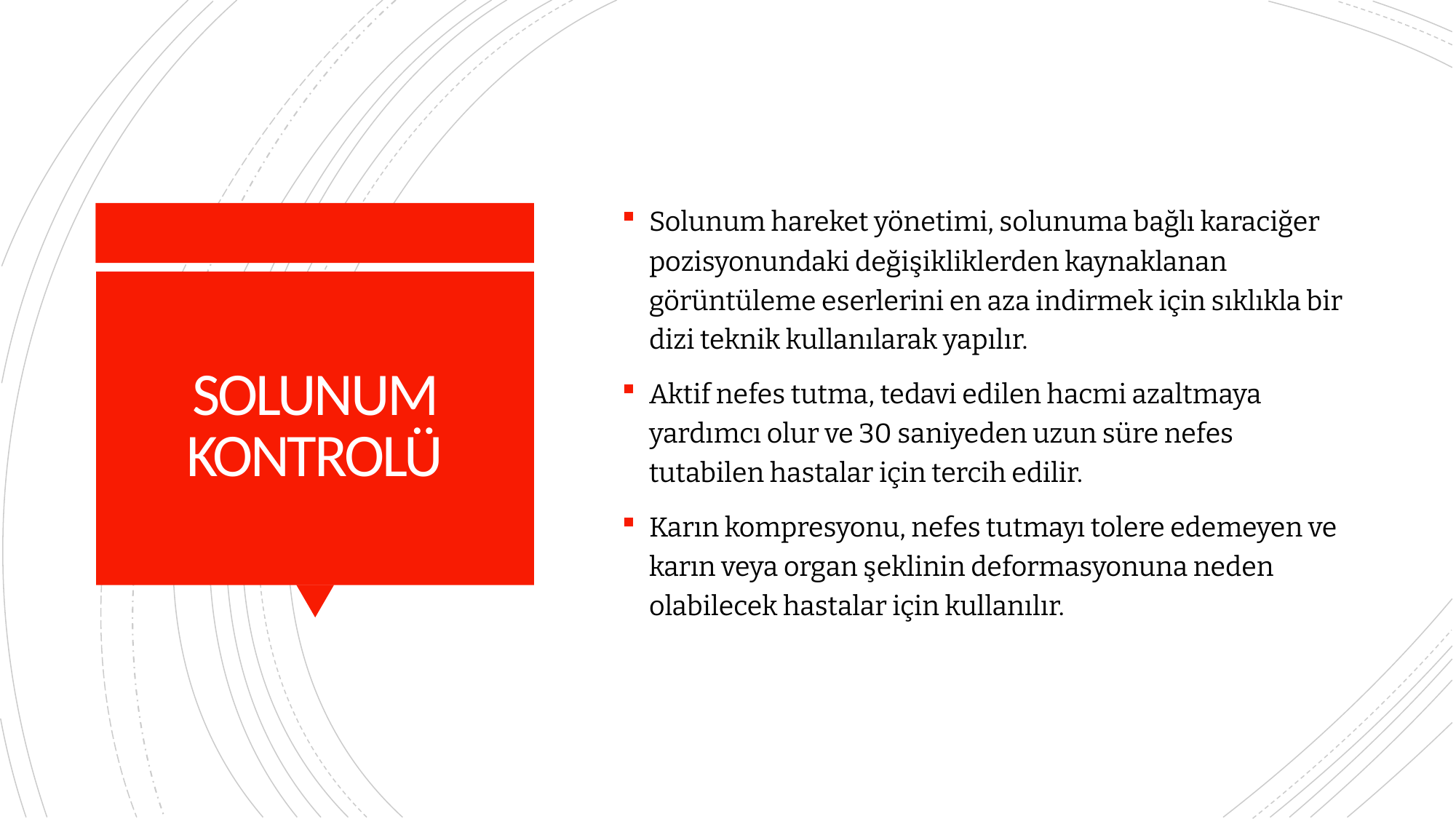

Solunum hareket yönetimi, solunuma bağlı karaciğer pozisyonundaki değişikliklerden kaynaklanan görüntüleme eserlerini en aza indirmek için sıklıkla bir dizi teknik kullanılarak yapılır.
Aktif nefes tutma, tedavi edilen hacmi azaltmaya yardımcı olur ve 30 saniyeden uzun süre nefes tutabilen hastalar için tercih edilir.
Karın kompresyonu, nefes tutmayı tolere edemeyen ve karın veya organ şeklinin deformasyonuna neden olabilecek hastalar için kullanılır.
# SOLUNUM KONTROLÜ